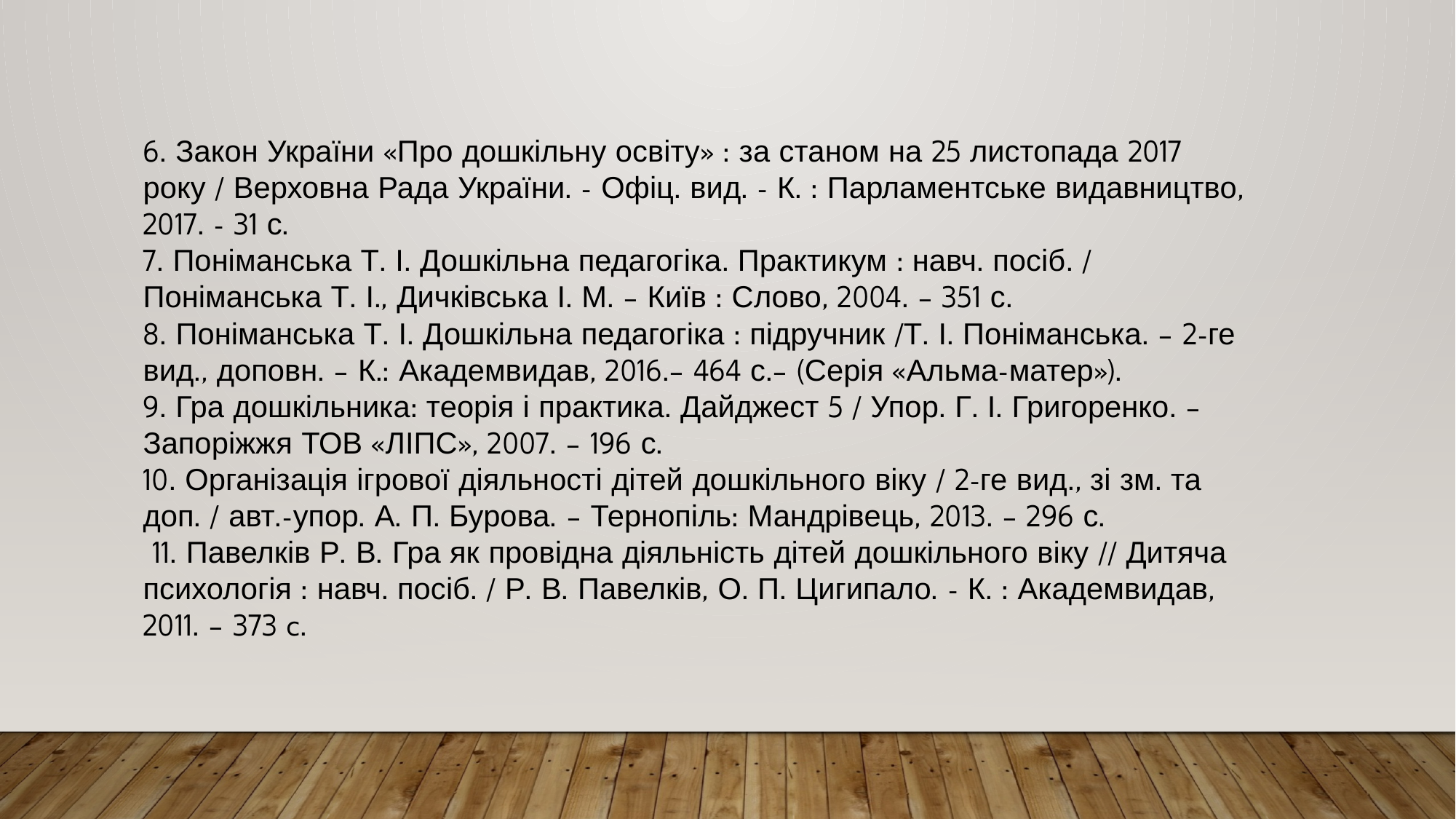

6. Закон України «Про дошкільну освіту» : за станом на 25 листопада 2017 року / Верховна Рада України. − Офіц. вид. − К. : Парламентське видавництво, 2017. − 31 с.
7. Поніманська Т. І. Дошкільна педагогіка. Практикум : навч. посіб. / Поніманська Т. І., Дичківська І. М. – Київ : Слово, 2004. – 351 с.
8. Поніманська Т. І. Дошкільна педагогіка : підручник /Т. І. Поніманська. – 2-ге вид., доповн. – К.: Академвидав, 2016.– 464 с.– (Серія «Альма-матер»).
9. Гра дошкільника: теорія і практика. Дайджест 5 / Упор. Г. І. Григоренко. – Запоріжжя ТОВ «ЛІПС», 2007. – 196 с.
10. Організація ігрової діяльності дітей дошкільного віку / 2-ге вид., зі зм. та доп. / авт.-упор. А. П. Бурова. – Тернопіль: Мандрівець, 2013. – 296 с.
 11. Павелків Р. В. Гра як провідна діяльність дітей дошкільного віку // Дитяча психологія : навч. посіб. / Р. В. Павелків, О. П. Цигипало. - К. : Академвидав, 2011. – 373 c.